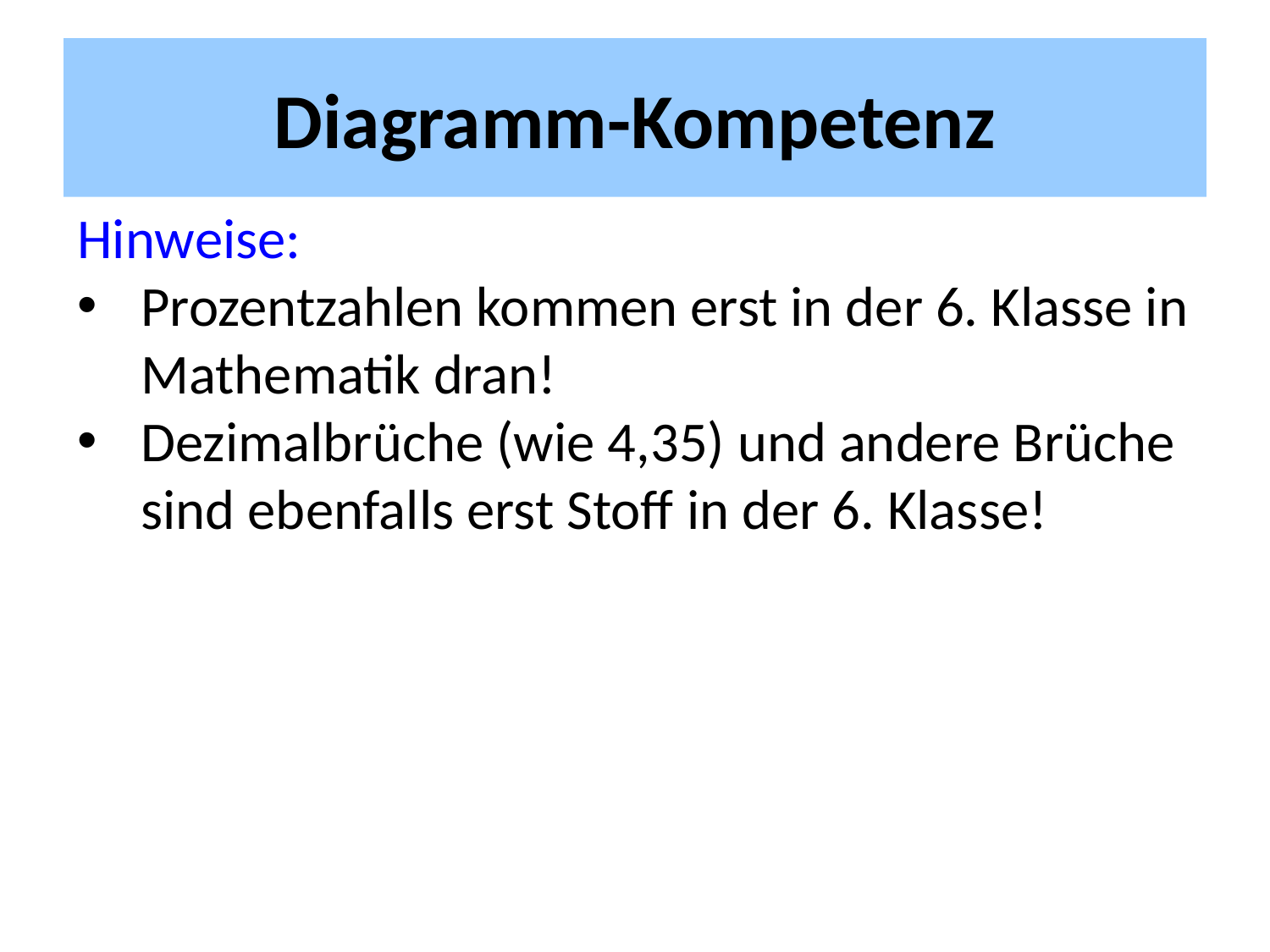

# Diagramm-Kompetenz
Hinweise:
Prozentzahlen kommen erst in der 6. Klasse in Mathematik dran!
Dezimalbrüche (wie 4,35) und andere Brüche sind ebenfalls erst Stoff in der 6. Klasse!